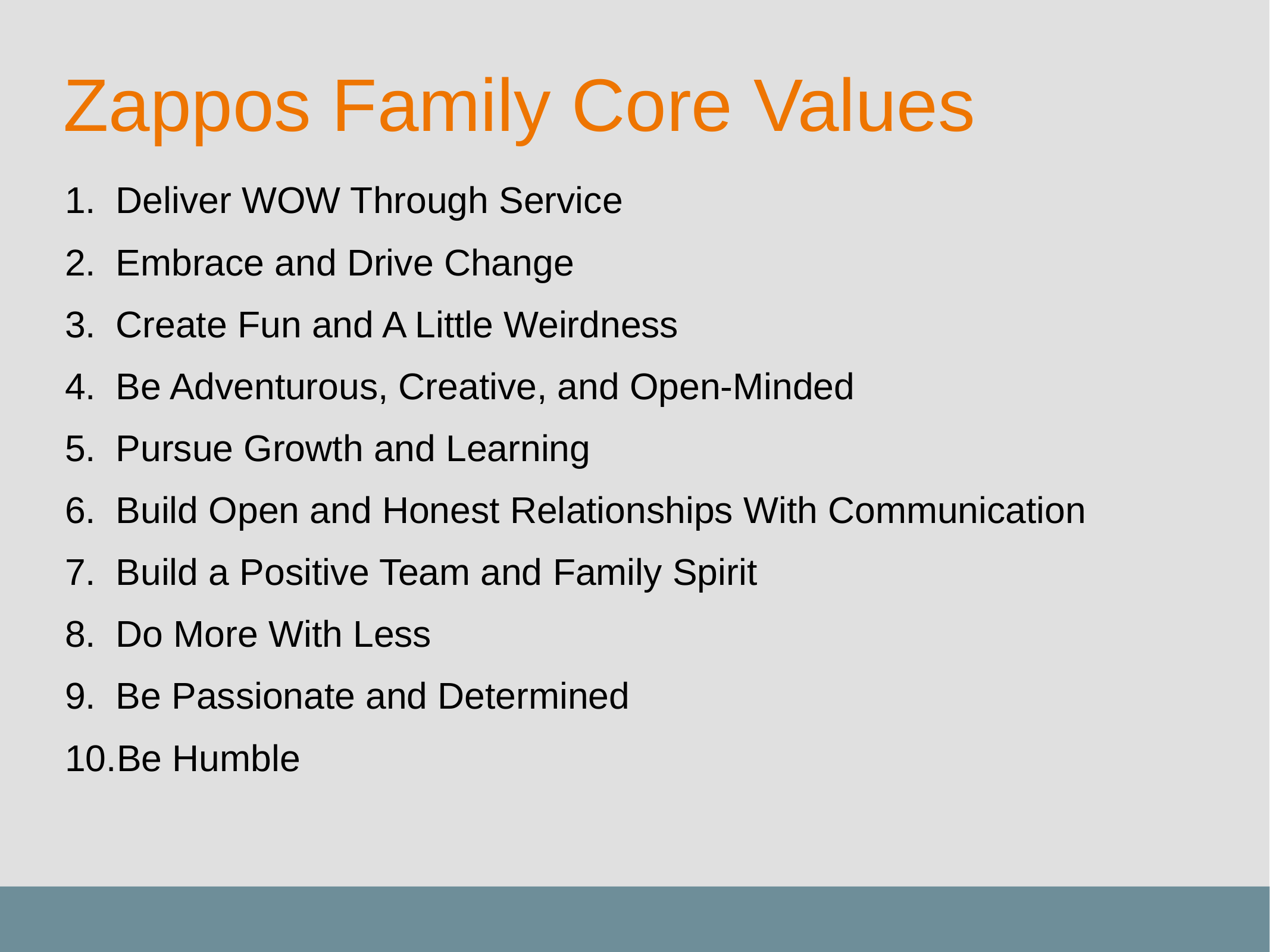

# Zappos Family Core Values
Deliver WOW Through Service
Embrace and Drive Change
Create Fun and A Little Weirdness
Be Adventurous, Creative, and Open-Minded
Pursue Growth and Learning
Build Open and Honest Relationships With Communication
Build a Positive Team and Family Spirit
Do More With Less
Be Passionate and Determined
Be Humble